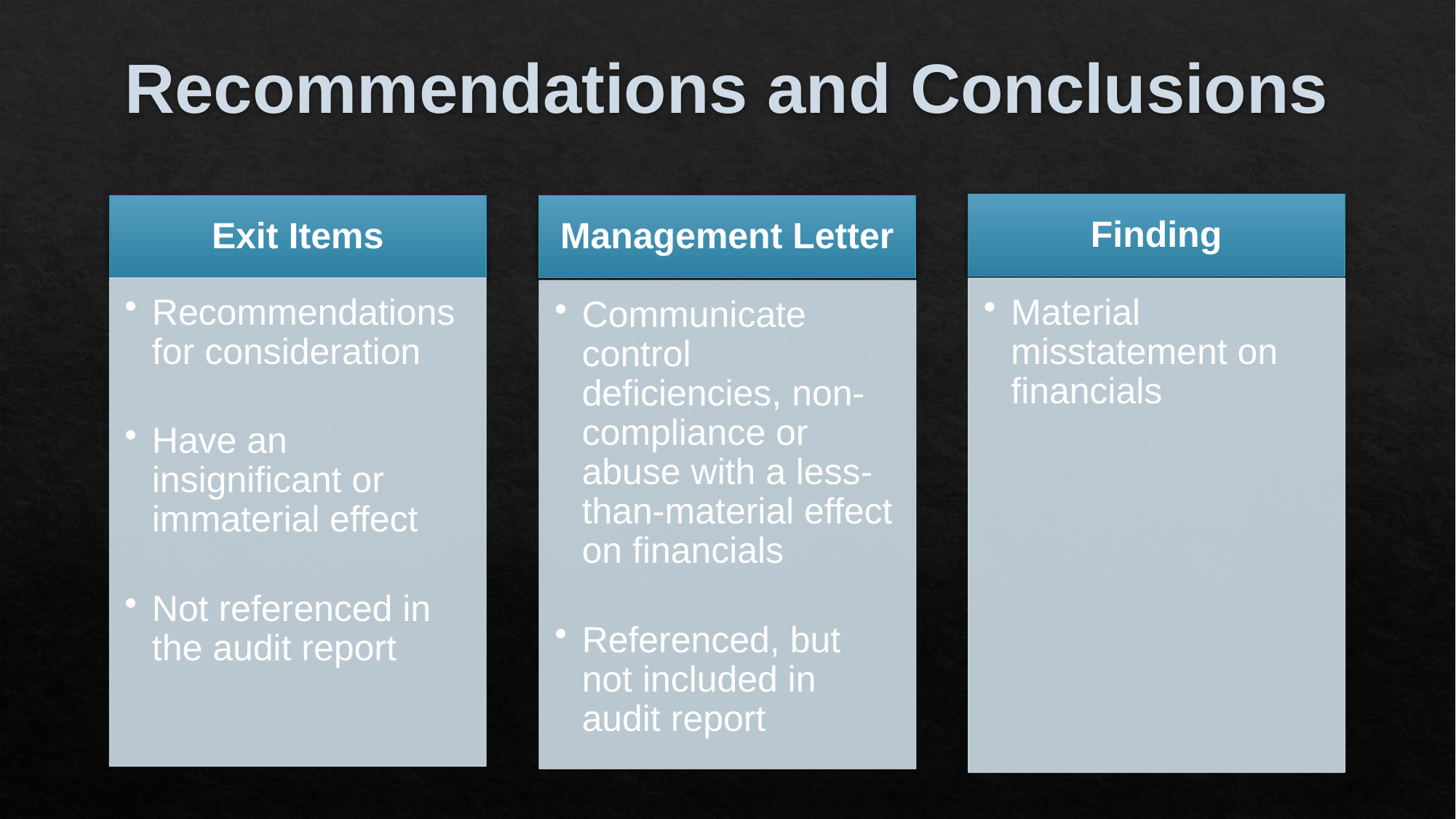

# Recommendations and Conclusions
Exit Items
Recommendations for consideration

Have an insignificant or immaterial effect

Not referenced in the audit report

Management Letter
Communicate control deficiencies, non-compliance or abuse with a less- than-material effect on financials

Referenced, but not included in audit report
Finding
Material misstatement on financials